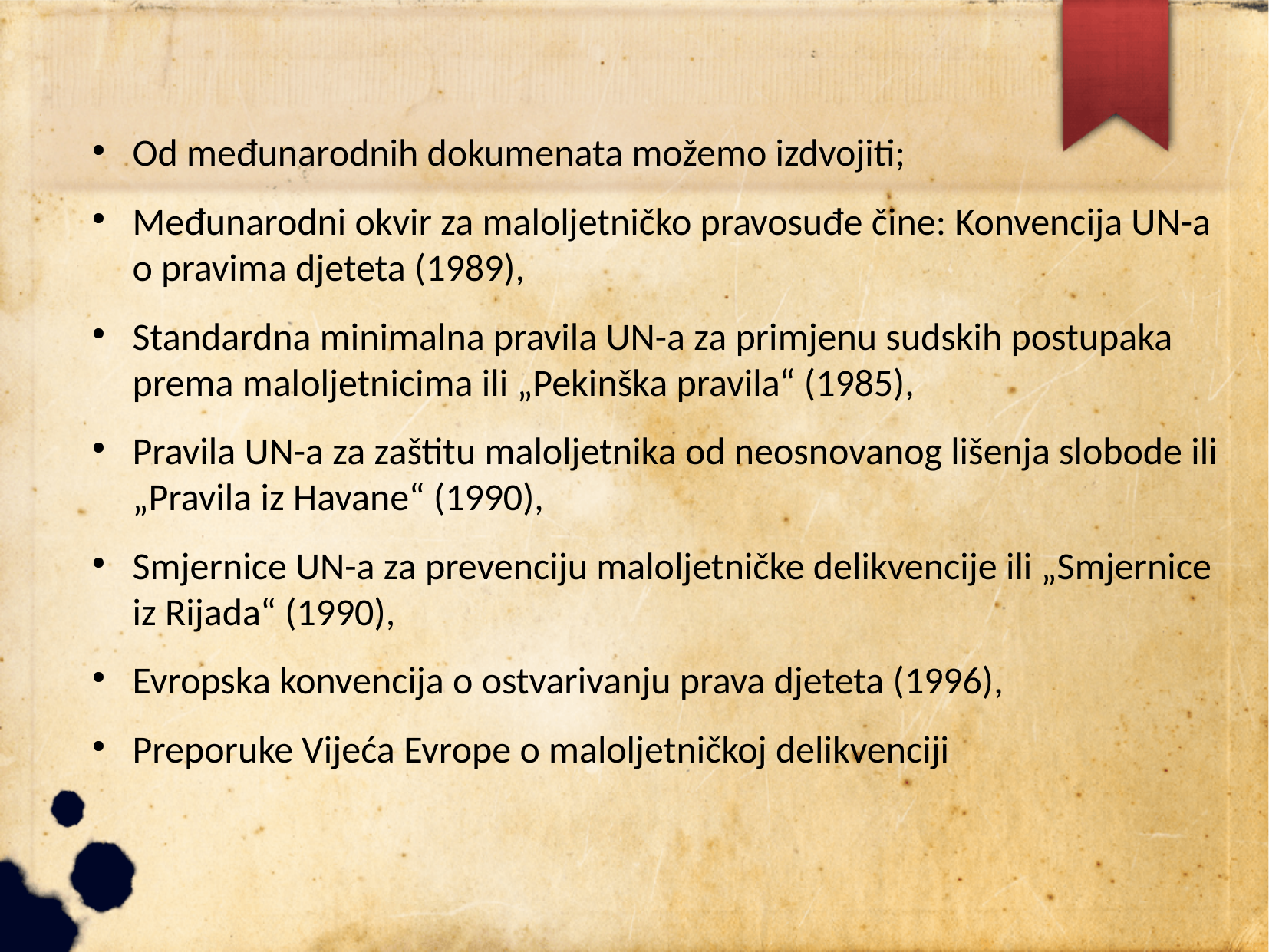

Od međunarodnih dokumenata možemo izdvojiti;
Međunarodni okvir za maloljetničko pravosuđe čine: Konvencija UN-a o pravima djeteta (1989),
Standardna minimalna pravila UN-a za primjenu sudskih postupaka prema maloljetnicima ili „Pekinška pravila“ (1985),
Pravila UN-a za zaštitu maloljetnika od neosnovanog lišenja slobode ili „Pravila iz Havane“ (1990),
Smjernice UN-a za prevenciju maloljetničke delikvencije ili „Smjernice iz Rijada“ (1990),
Evropska konvencija o ostvarivanju prava djeteta (1996),
Preporuke Vijeća Evrope o maloljetničkoj delikvenciji